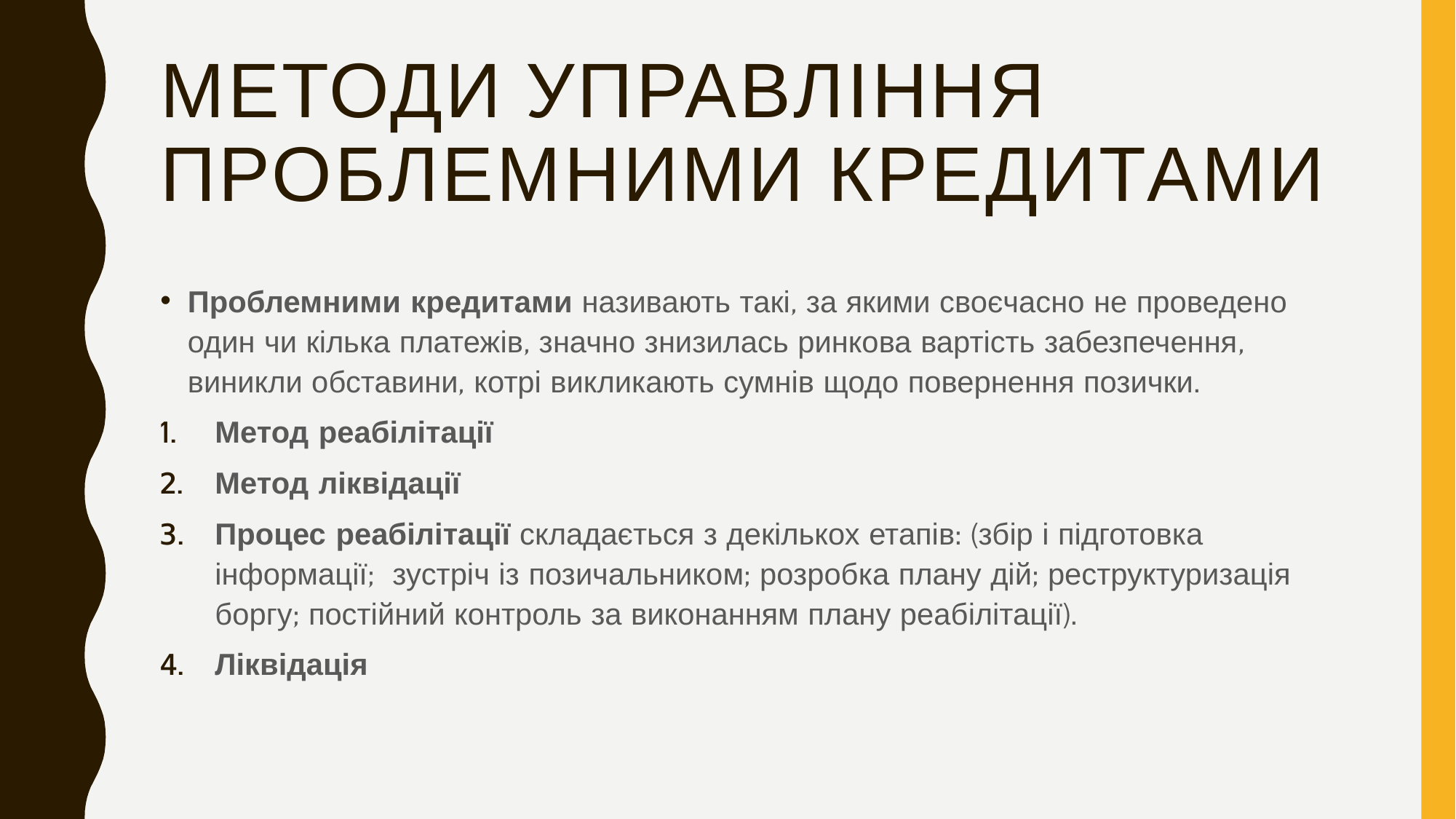

# Методи управління проблемними кредитами
Проблемними кредитами називають такі, за якими своєчасно не проведено один чи кілька платежів, значно знизилась ринкова вартість забезпечення, виникли обставини, котрі викликають сумнів щодо повернення позички.
Метод реабілітації
Метод ліквідації
Процес реабілітації складається з декількох етапів: (збір і підготовка інформації;  зустріч із позичальником; розробка плану дій; реструктуризація боргу; постійний контроль за виконанням плану реабілітації).
Ліквідація